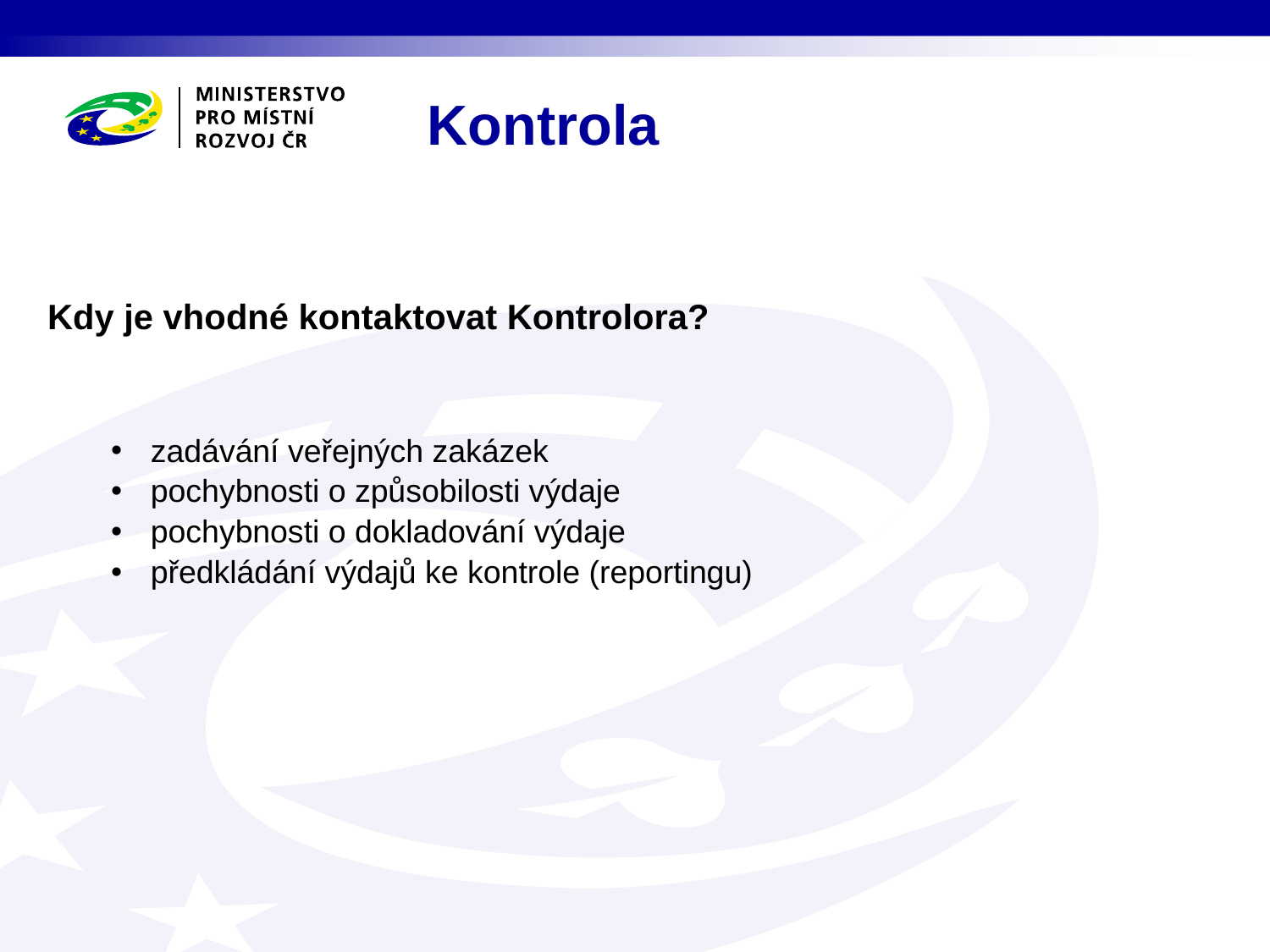

Kontrola

Kdy je vhodné kontaktovat Kontrolora?

zadávání veřejných zakázek
pochybnosti o způsobilosti výdaje
pochybnosti o dokladování výdaje
předkládání výdajů ke kontrole (reportingu)